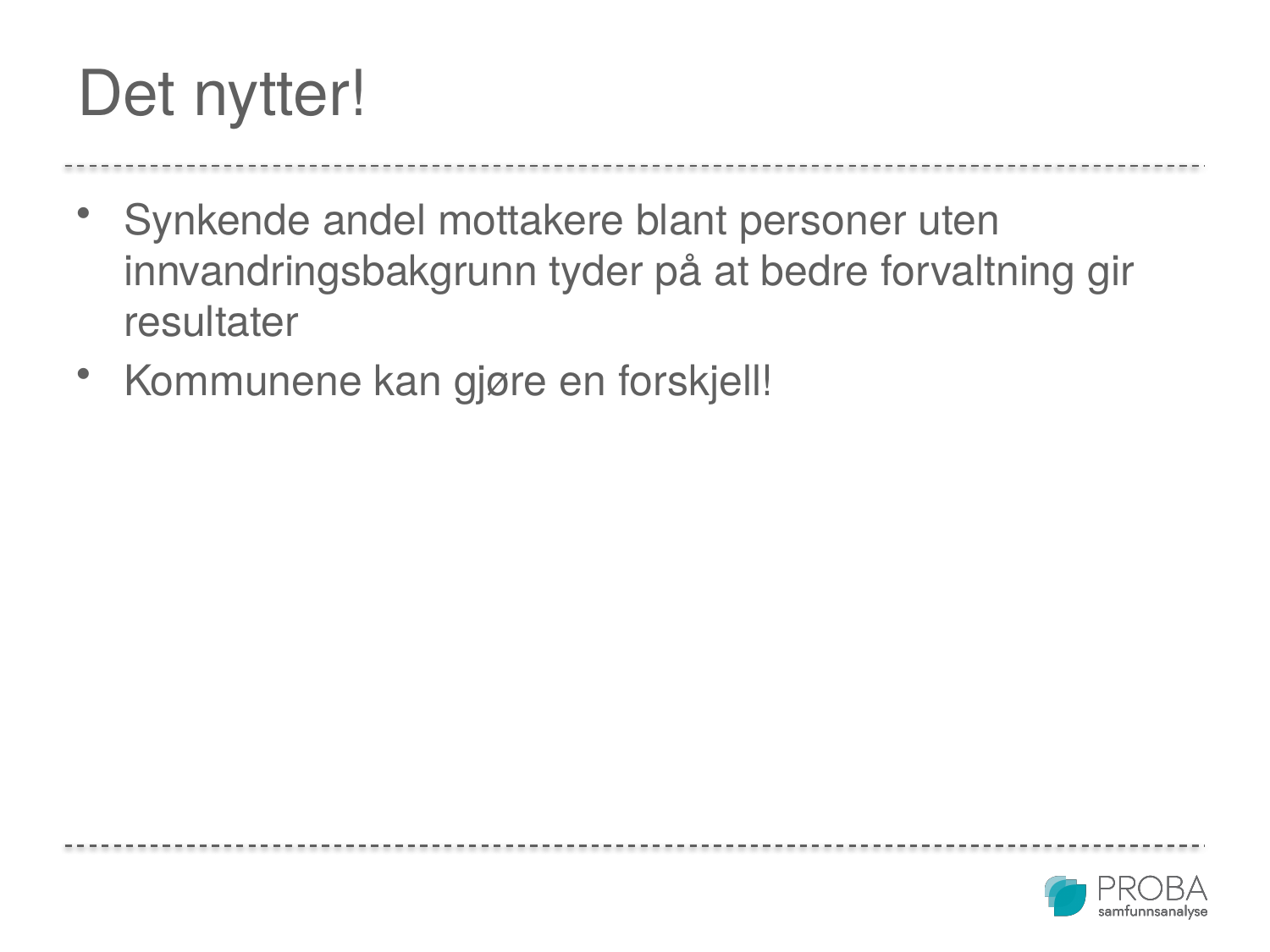

# Det nytter!
Synkende andel mottakere blant personer uten innvandringsbakgrunn tyder på at bedre forvaltning gir resultater
Kommunene kan gjøre en forskjell!